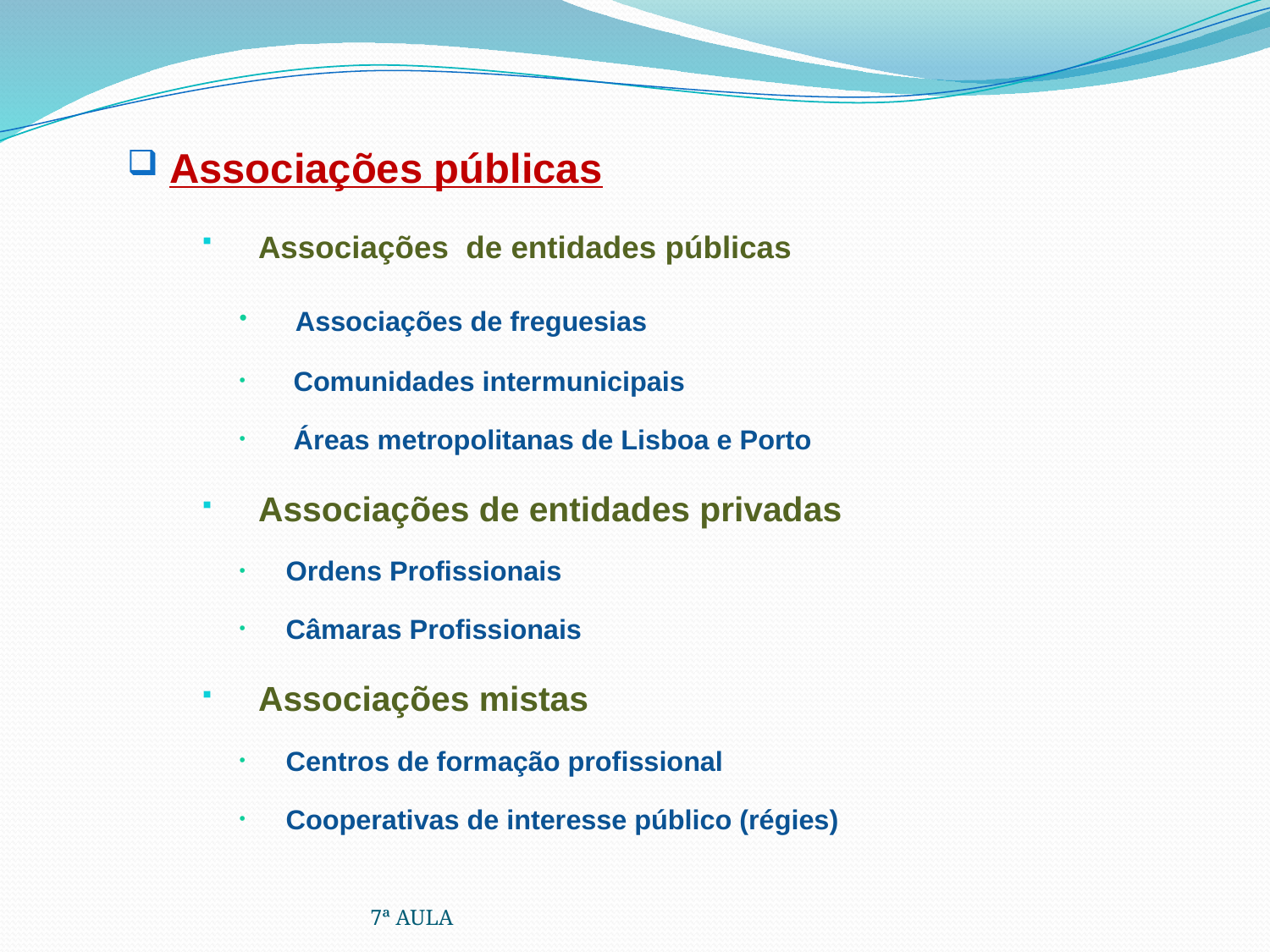

Associações públicas
 Associações  de entidades públicas
 Associações de freguesias
 Comunidades intermunicipais
 Áreas metropolitanas de Lisboa e Porto
 Associações de entidades privadas
Ordens Profissionais
Câmaras Profissionais
 Associações mistas
Centros de formação profissional
Cooperativas de interesse público (régies)

7ª AULA